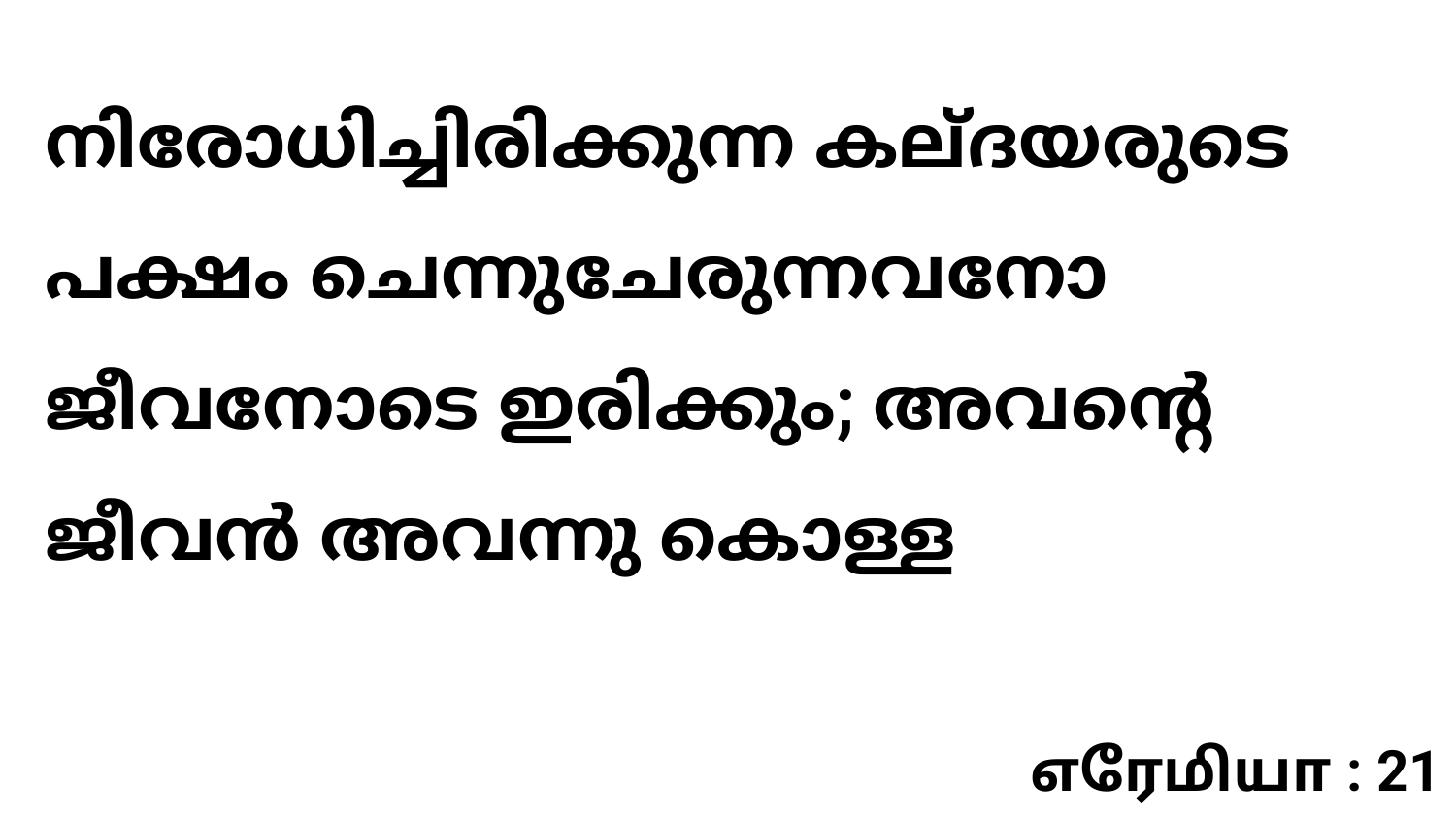

നിരോധിച്ചിരിക്കുന്ന കല്ദയരുടെ പക്ഷം ചെന്നുചേരുന്നവനോ ജീവനോടെ ഇരിക്കും; അവന്റെ ജീവൻ അവന്നു കൊള്ള
எரேமியா : 21